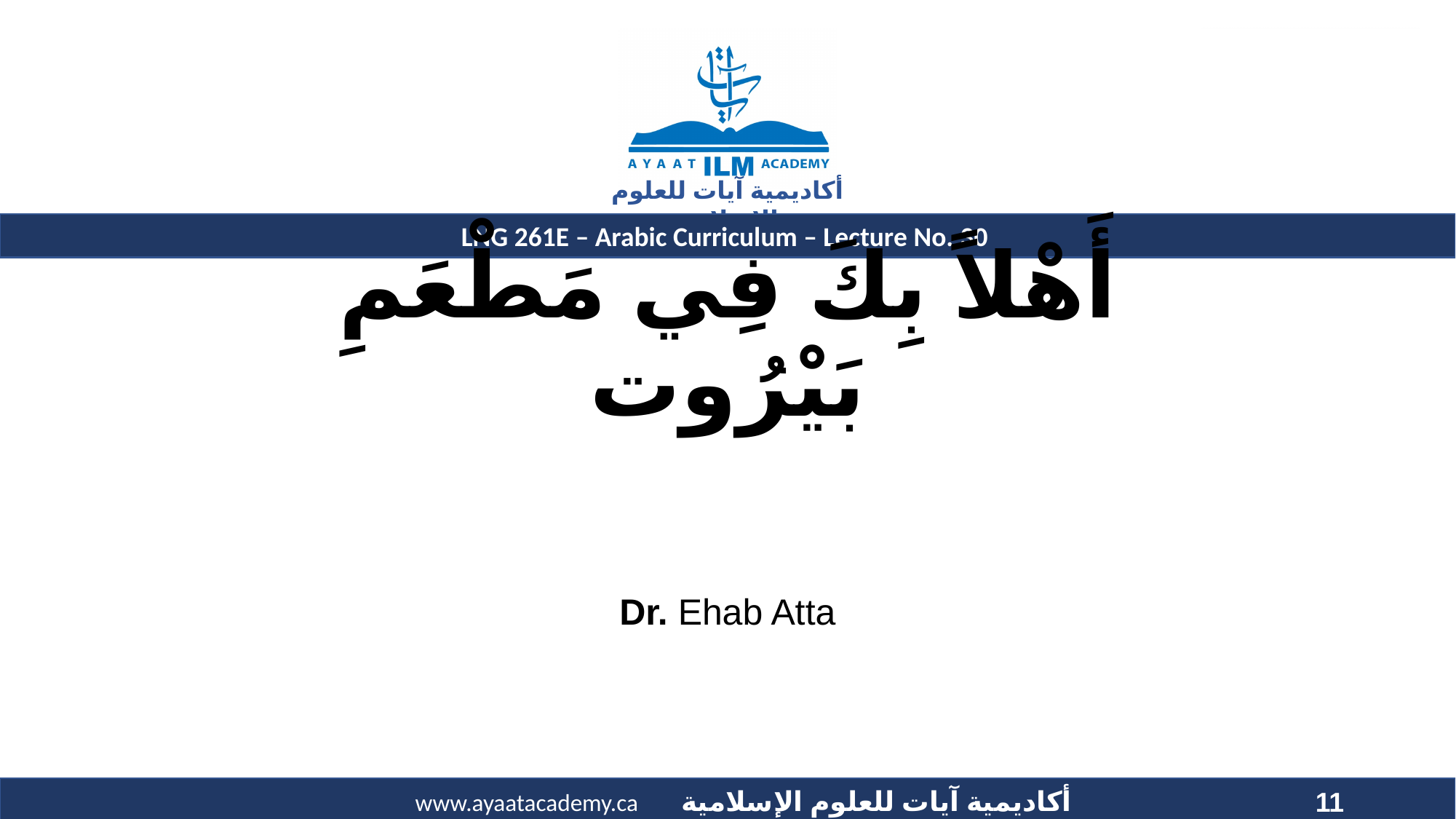

# أَهْلاً بِكَ فِي مَطْعَمِ بَيْرُوت
Dr. Ehab Atta
11